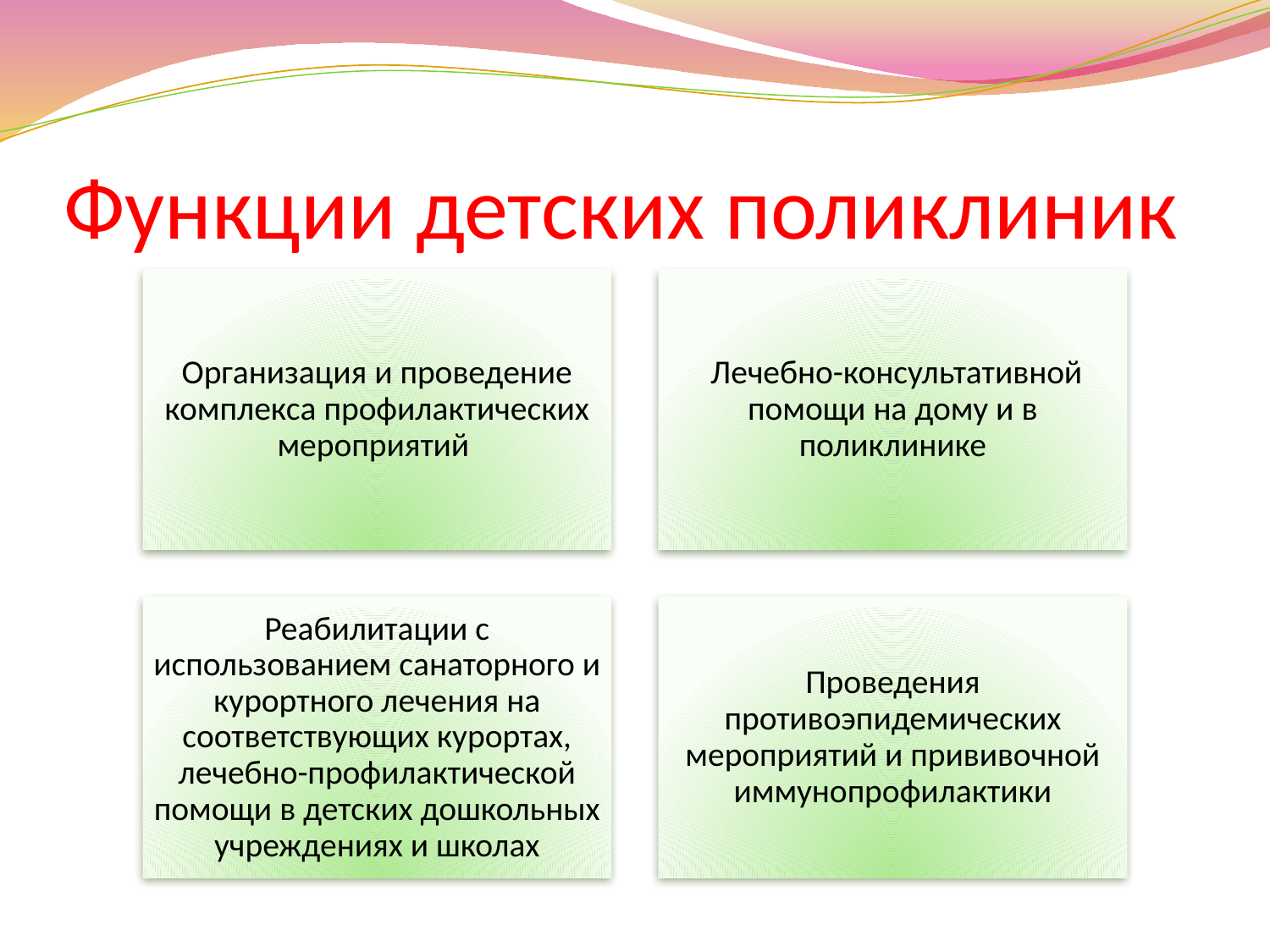

# Функции детских поликлиник
Организация и проведение комплекса профилактических мероприятий
 Лечебно-консультативной помощи на дому и в поликлинике
Реабилитации с использованием санаторного и курортного лечения на соответствующих курортах, лечебно-профилактической помощи в детских дошкольных учреждениях и школах
Проведения противоэпидемических мероприятий и прививочной иммунопрофилактики